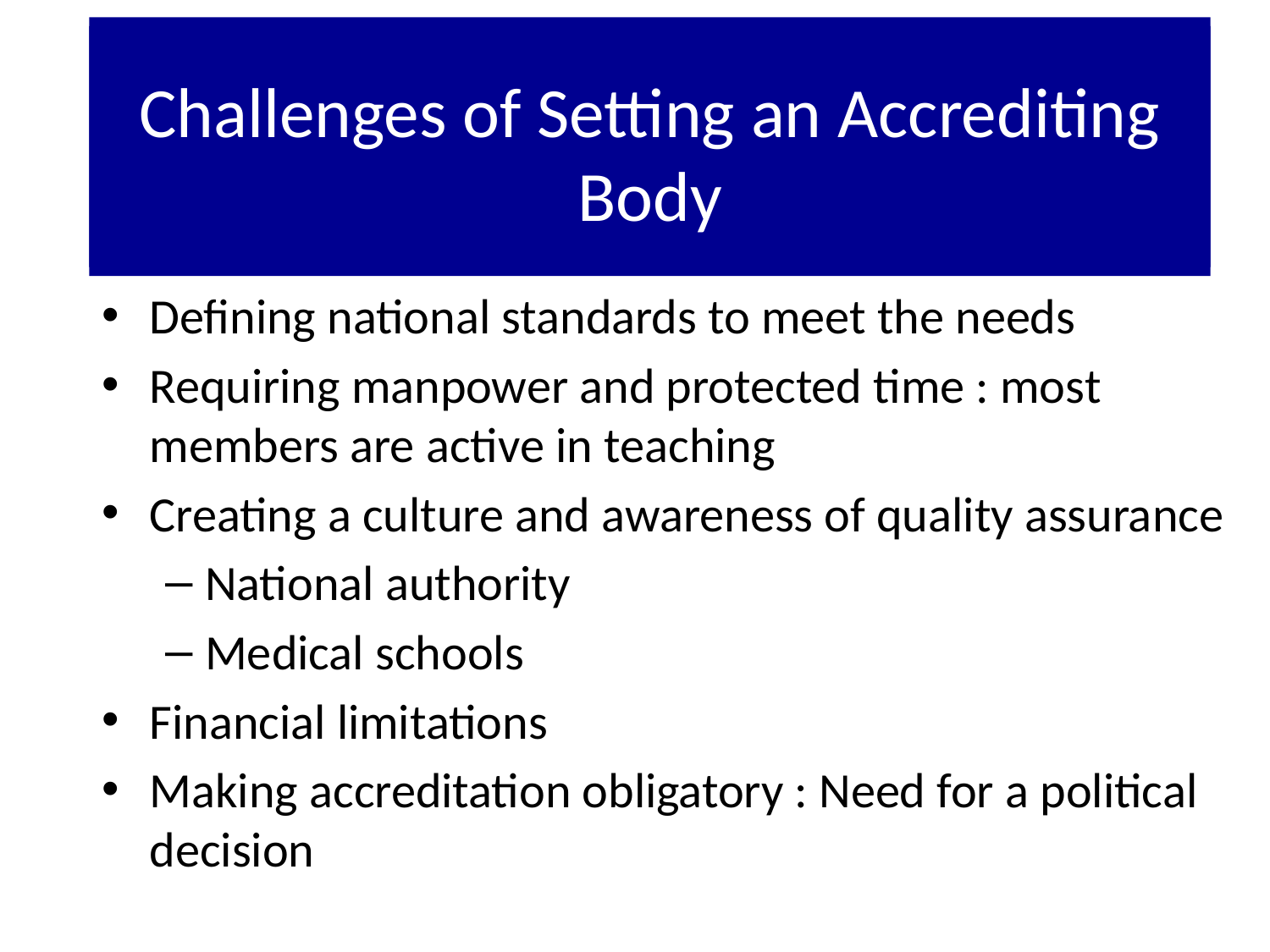

# Türkiye’de Tıp Eğitiminde Eşyetkilendirme Süreci Neden Gereklidir?
Challenges of Setting an Accrediting Body
Defining national standards to meet the needs
Requiring manpower and protected time : most members are active in teaching
Creating a culture and awareness of quality assurance
National authority
Medical schools
Financial limitations
Making accreditation obligatory : Need for a political decision